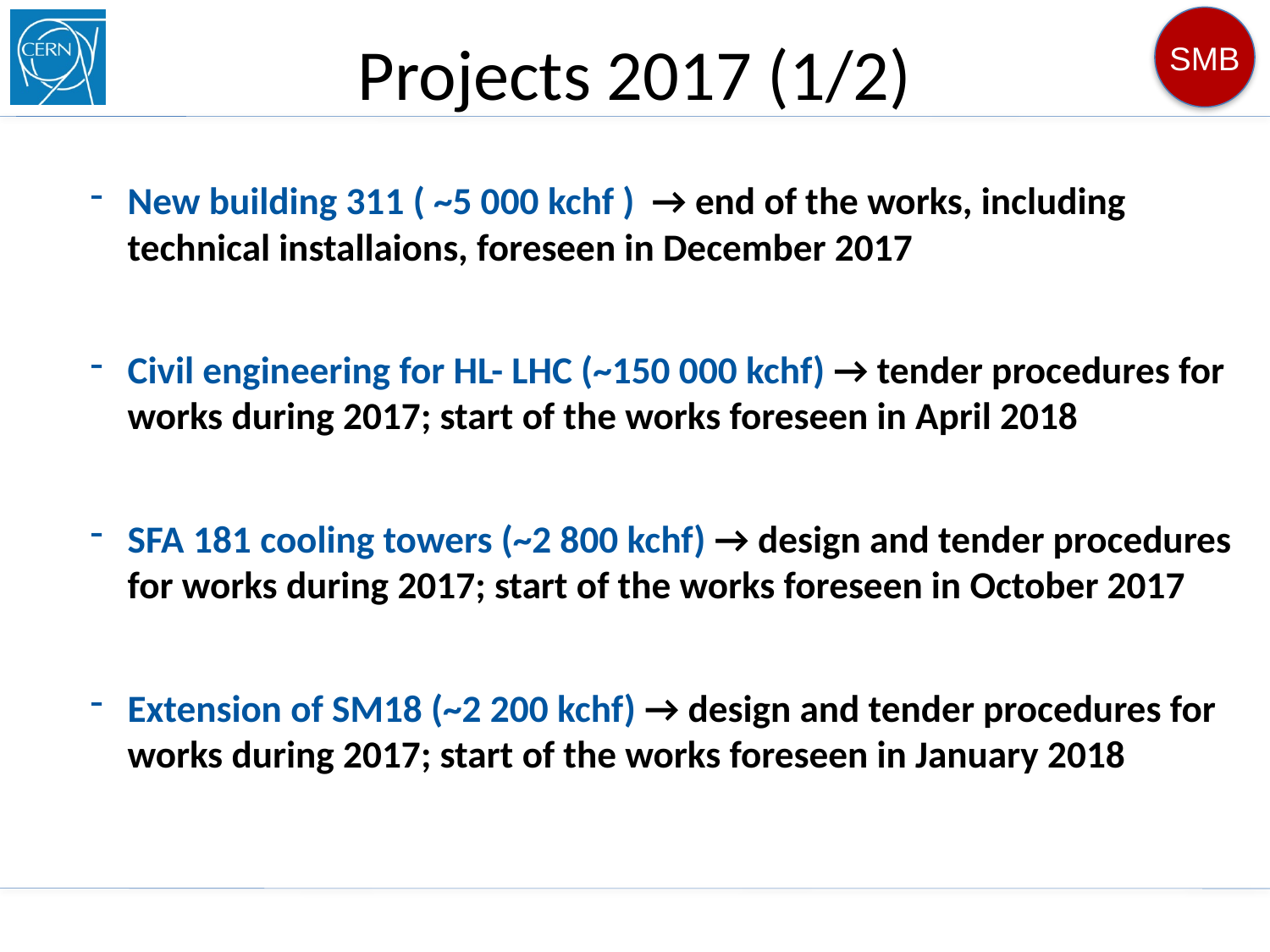

# Projects 2017 (1/2)

New building 311 ( ~5 000 kchf )  → end of the works, including technical installaions, foreseen in December 2017

Civil engineering for HL- LHC (~150 000 kchf) → tender procedures for works during 2017; start of the works foreseen in April 2018

SFA 181 cooling towers (~2 800 kchf) → design and tender procedures for works during 2017; start of the works foreseen in October 2017

Extension of SM18 (~2 200 kchf) → design and tender procedures for works during 2017; start of the works foreseen in January 2018